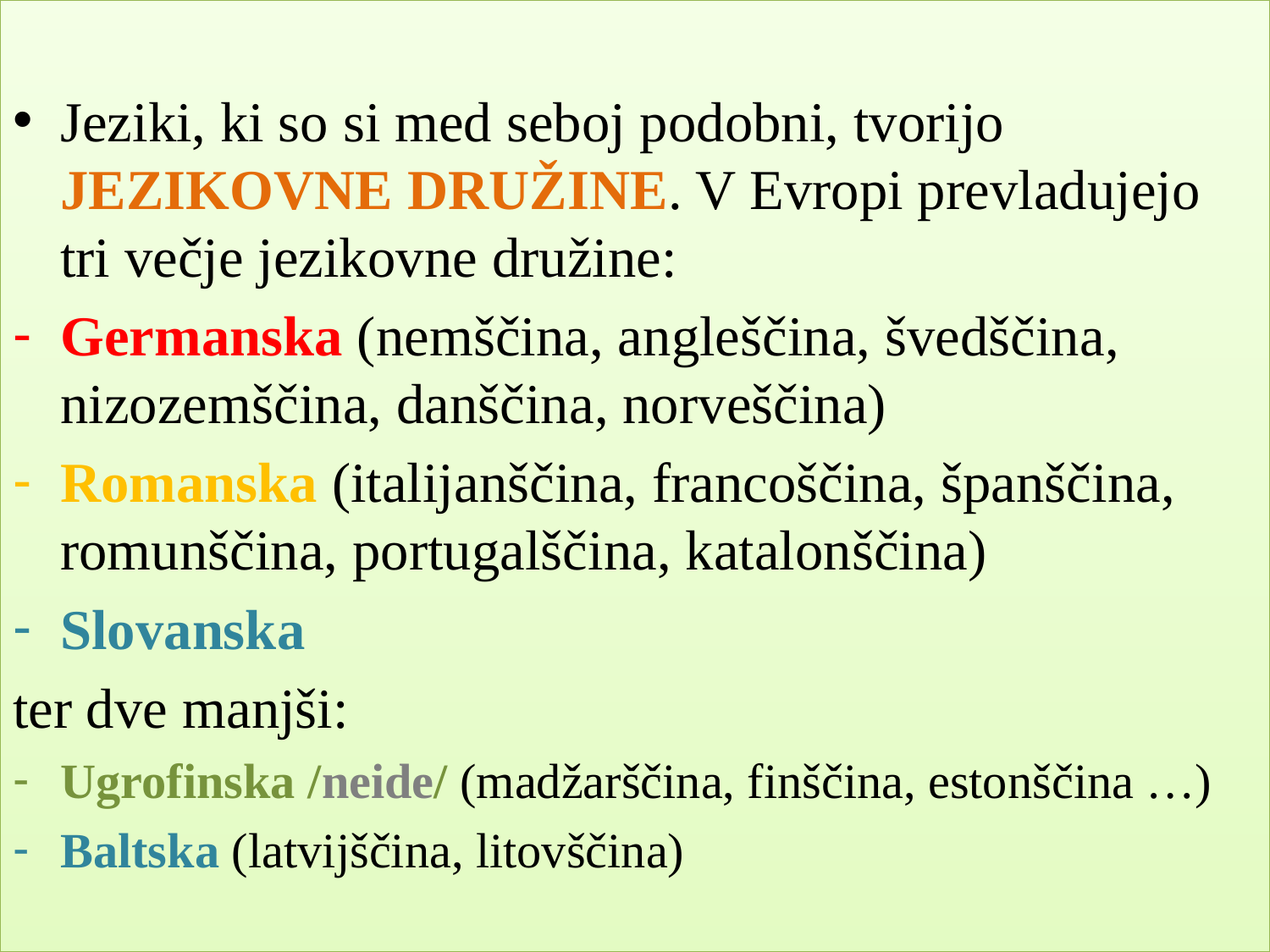

Jeziki, ki so si med seboj podobni, tvorijo JEZIKOVNE DRUŽINE. V Evropi prevladujejo tri večje jezikovne družine:
Germanska (nemščina, angleščina, švedščina, nizozemščina, danščina, norveščina)
Romanska (italijanščina, francoščina, španščina, romunščina, portugalščina, katalonščina)
Slovanska
ter dve manjši:
Ugrofinska /neide/ (madžarščina, finščina, estonščina …)
Baltska (latvijščina, litovščina)
#